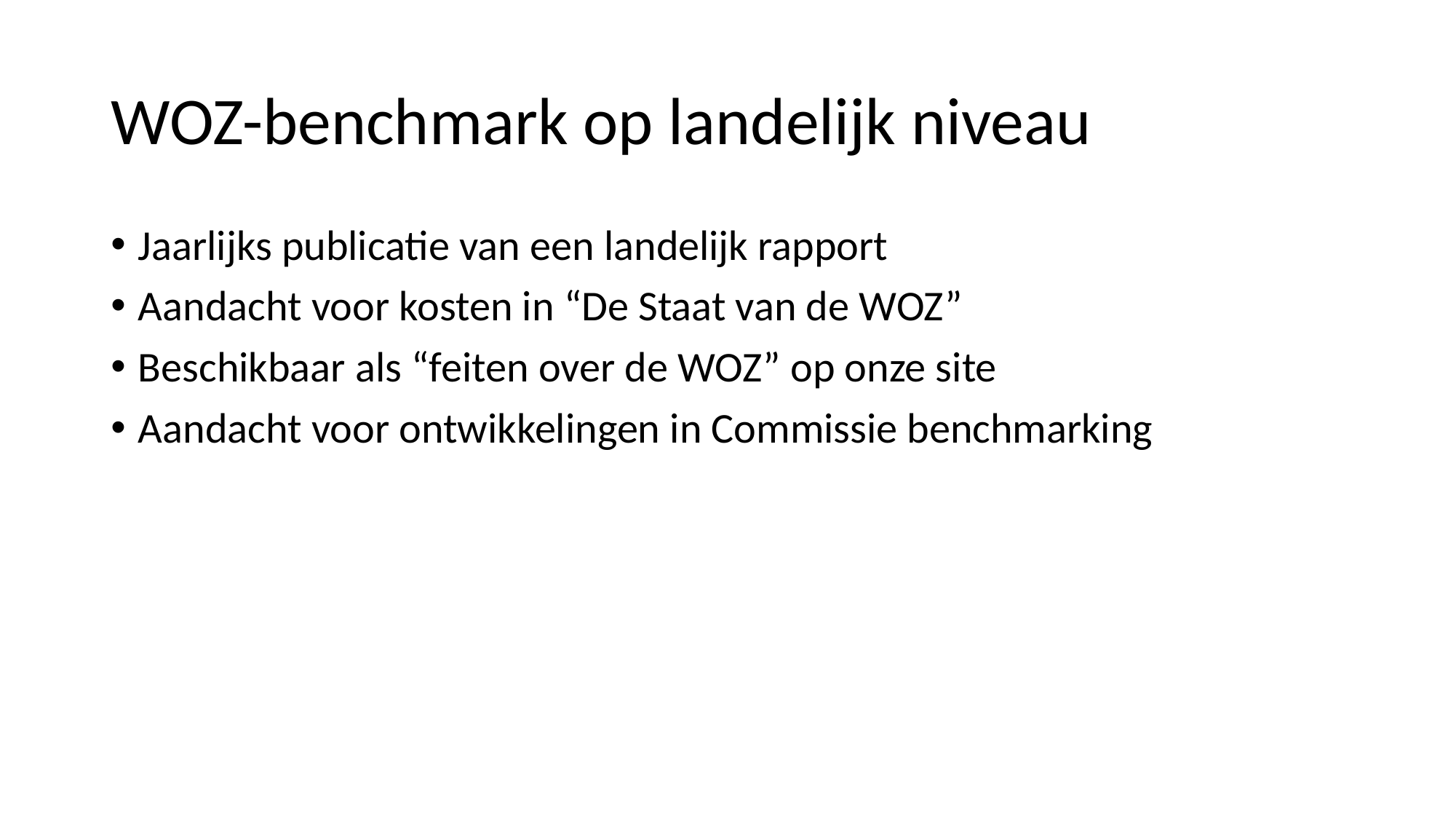

# WOZ-benchmark op landelijk niveau
Jaarlijks publicatie van een landelijk rapport
Aandacht voor kosten in “De Staat van de WOZ”
Beschikbaar als “feiten over de WOZ” op onze site
Aandacht voor ontwikkelingen in Commissie benchmarking